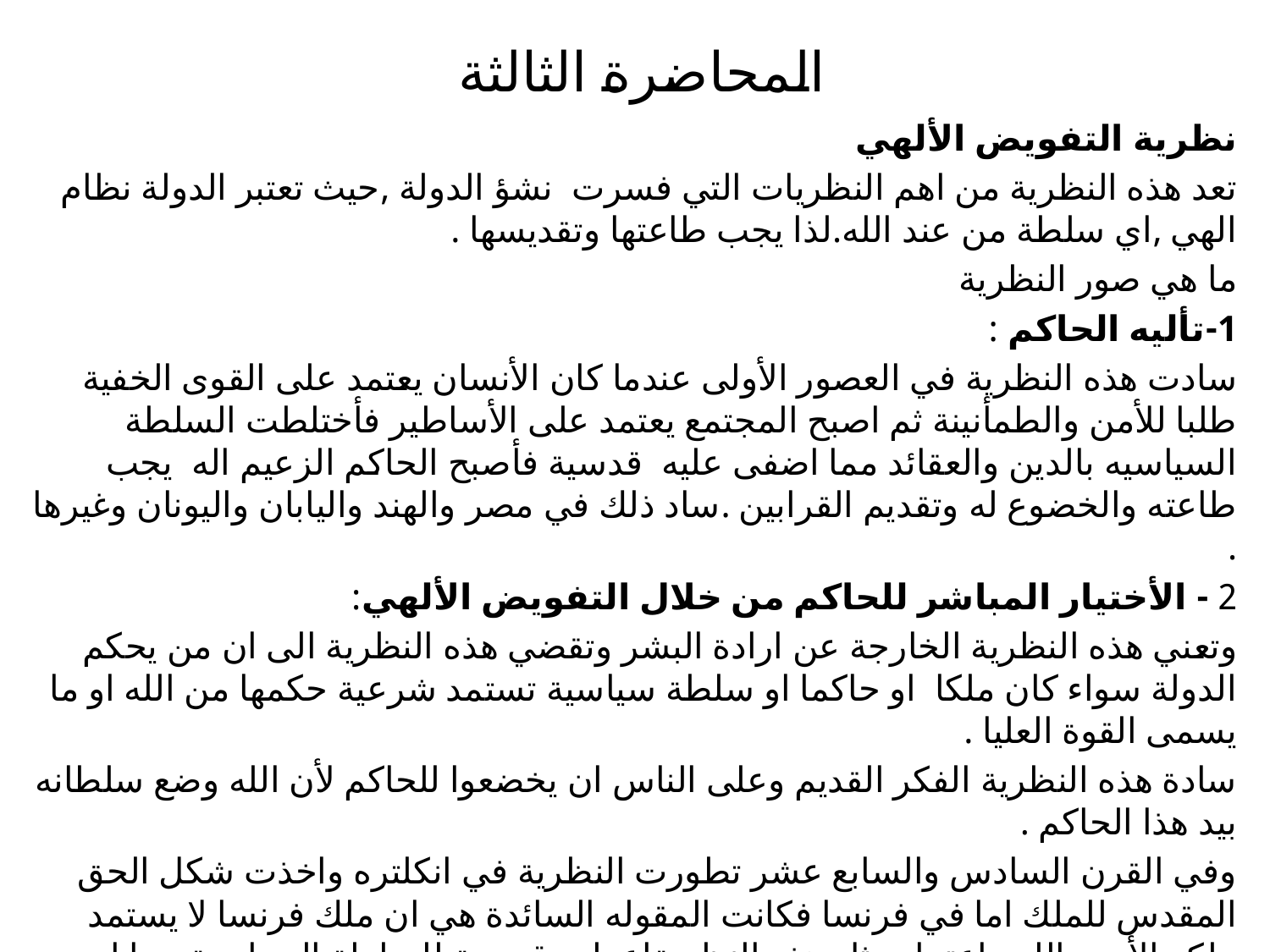

# المحاضرة الثالثة
نظرية التفويض الألهي
تعد هذه النظرية من اهم النظريات التي فسرت  نشؤ الدولة ,حيث تعتبر الدولة نظام الهي ,اي سلطة من عند الله.لذا يجب طاعتها وتقديسها .
ما هي صور النظرية
1-تأليه الحاكم :
سادت هذه النظرية في العصور الأولى عندما كان الأنسان يعتمد على القوى الخفية طلبا للأمن والطمأنينة ثم اصبح المجتمع يعتمد على الأساطير فأختلطت السلطة السياسيه بالدين والعقائد مما اضفى عليه  قدسية فأصبح الحاكم الزعيم اله  يجب طاعته والخضوع له وتقديم القرابين .ساد ذلك في مصر والهند واليابان واليونان وغيرها .
2 - الأختيار المباشر للحاكم من خلال التفويض الألهي:
وتعني هذه النظرية الخارجة عن ارادة البشر وتقضي هذه النظرية الى ان من يحكم الدولة سواء كان ملكا  او حاكما او سلطة سياسية تستمد شرعية حكمها من الله او ما يسمى القوة العليا .
سادة هذه النظرية الفكر القديم وعلى الناس ان يخضعوا للحاكم لأن الله وضع سلطانه بيد هذا الحاكم .
وفي القرن السادس والسابع عشر تطورت النظرية في انكلتره واخذت شكل الحق المقدس للملك اما في فرنسا فكانت المقوله السائدة هي ان ملك فرنسا لا يستمد ملكه الأ من الله,واعتماد مثل هذه النظريةاعطت قدسية للسلطة السياسية مما ادى الى استبداد الحاكم وسلطته المطلقة